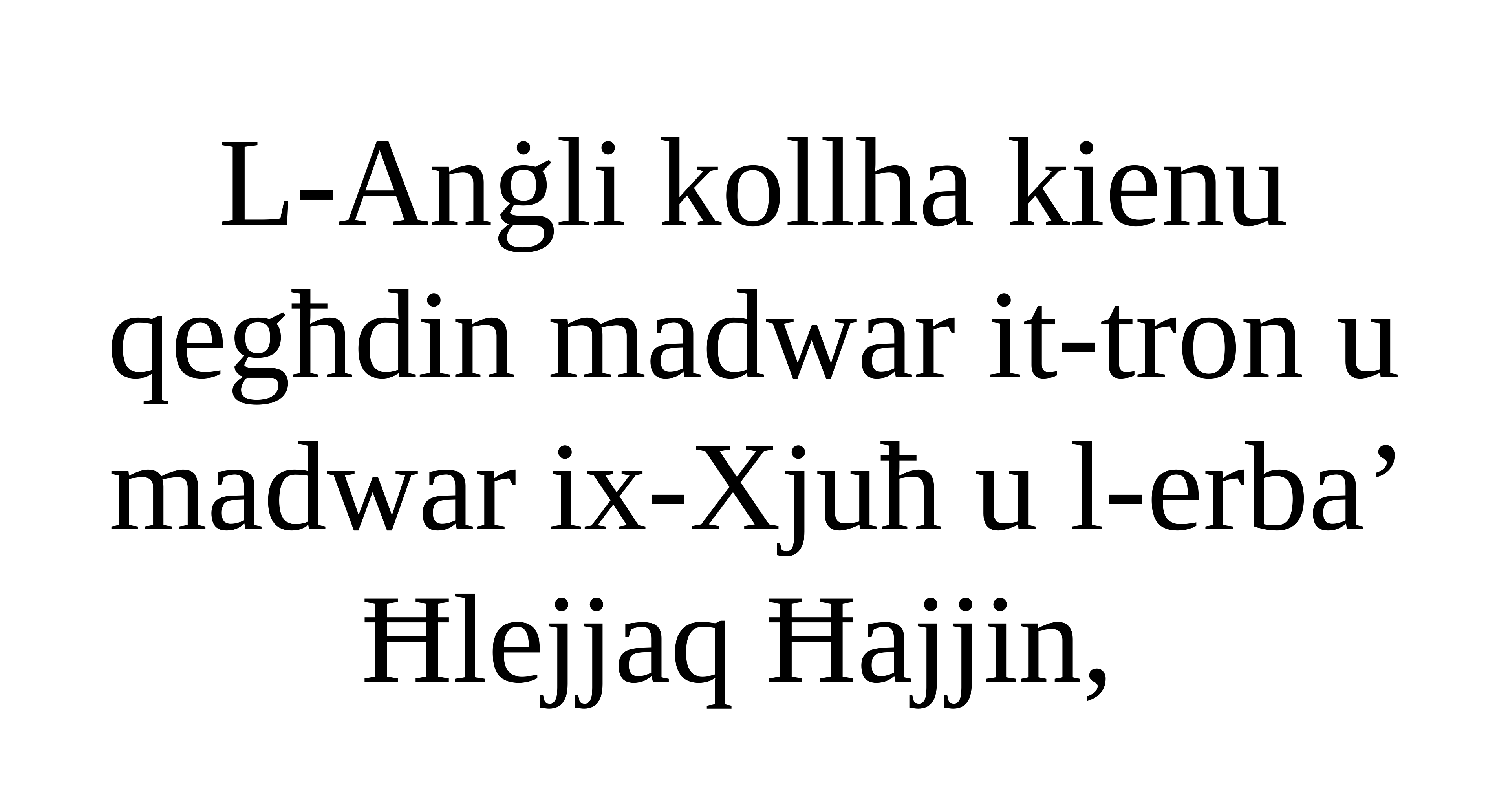

L-Anġli kollha kienu qegħdin madwar it-tron u madwar ix-Xjuħ u l-erba’ Ħlejjaq Ħajjin,